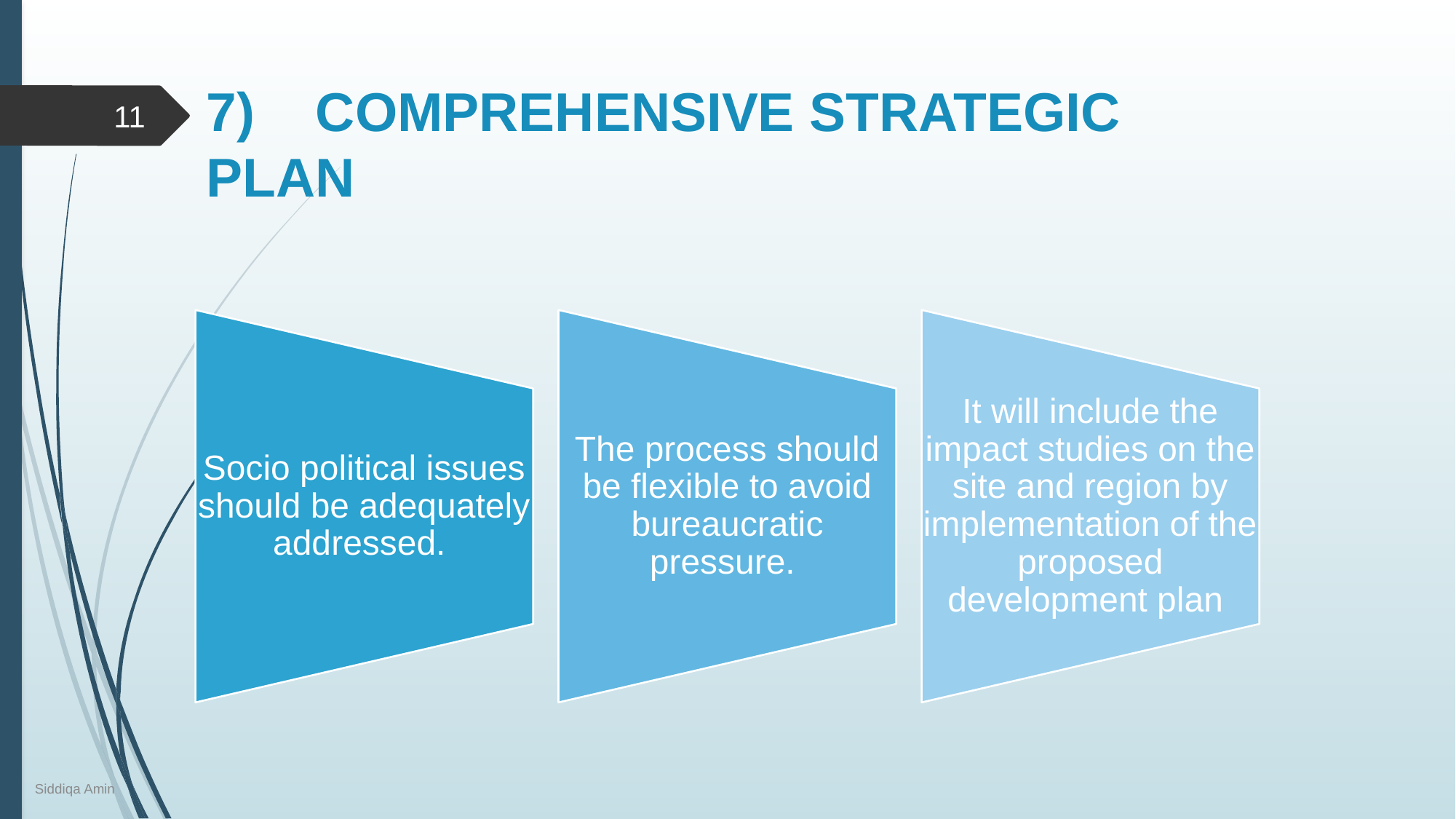

# 7)	COMPREHENSIVE STRATEGIC PLAN
11
Socio political issues should be adequately addressed.
The process should be flexible to avoid bureaucratic pressure.
It will include the impact studies on the site and region by implementation of the proposed development plan
Siddiqa Amin